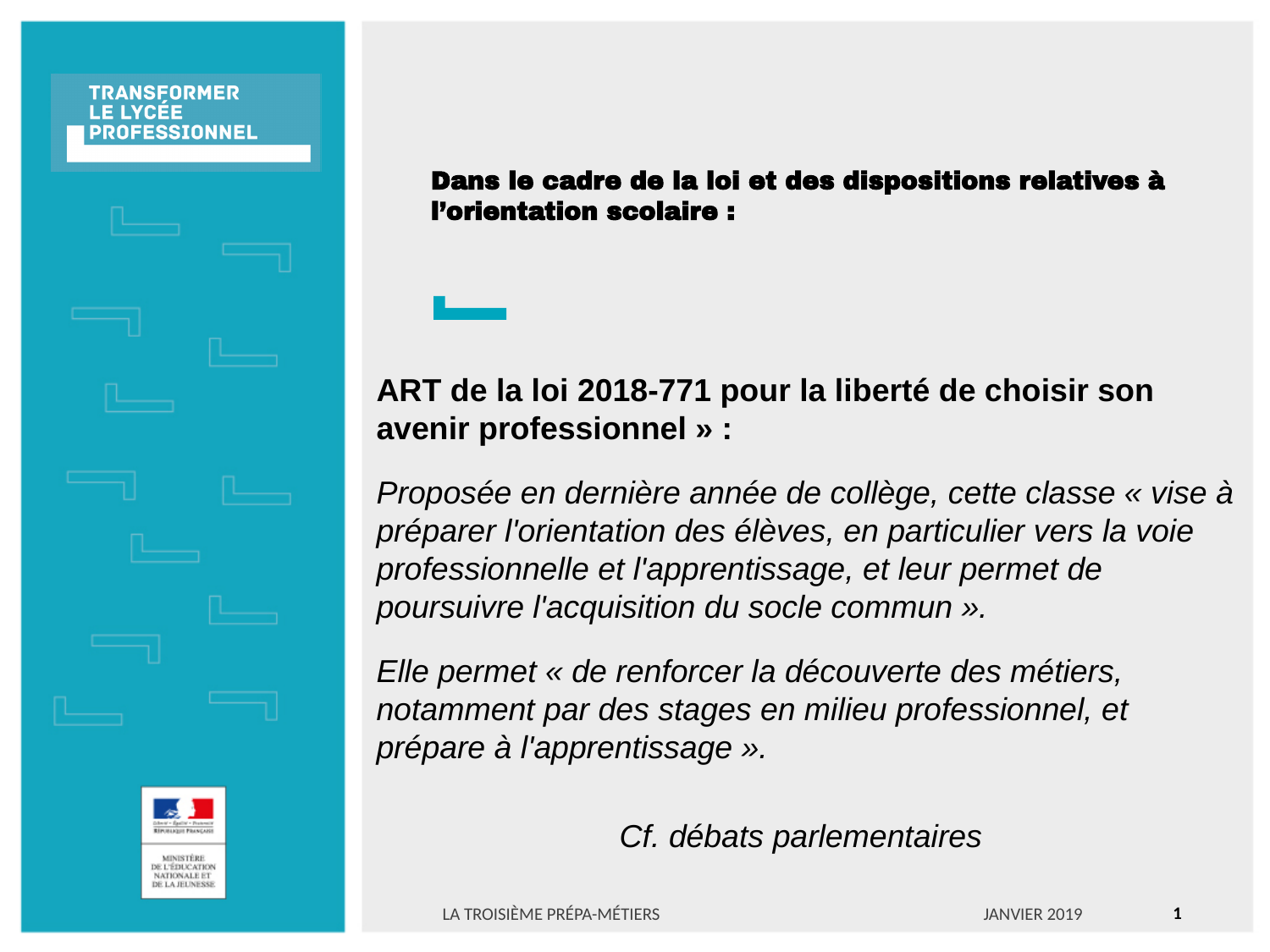

# Dans le cadre de la loi et des dispositions relatives à l’orientation scolaire :
ART de la loi 2018-771 pour la liberté de choisir son avenir professionnel » :

Proposée en dernière année de collège, cette classe « vise à préparer l'orientation des élèves, en particulier vers la voie professionnelle et l'apprentissage, et leur permet de poursuivre l'acquisition du socle commun ».

Elle permet « de renforcer la découverte des métiers, notamment par des stages en milieu professionnel, et prépare à l'apprentissage ».

Cf. débats parlementaires
1